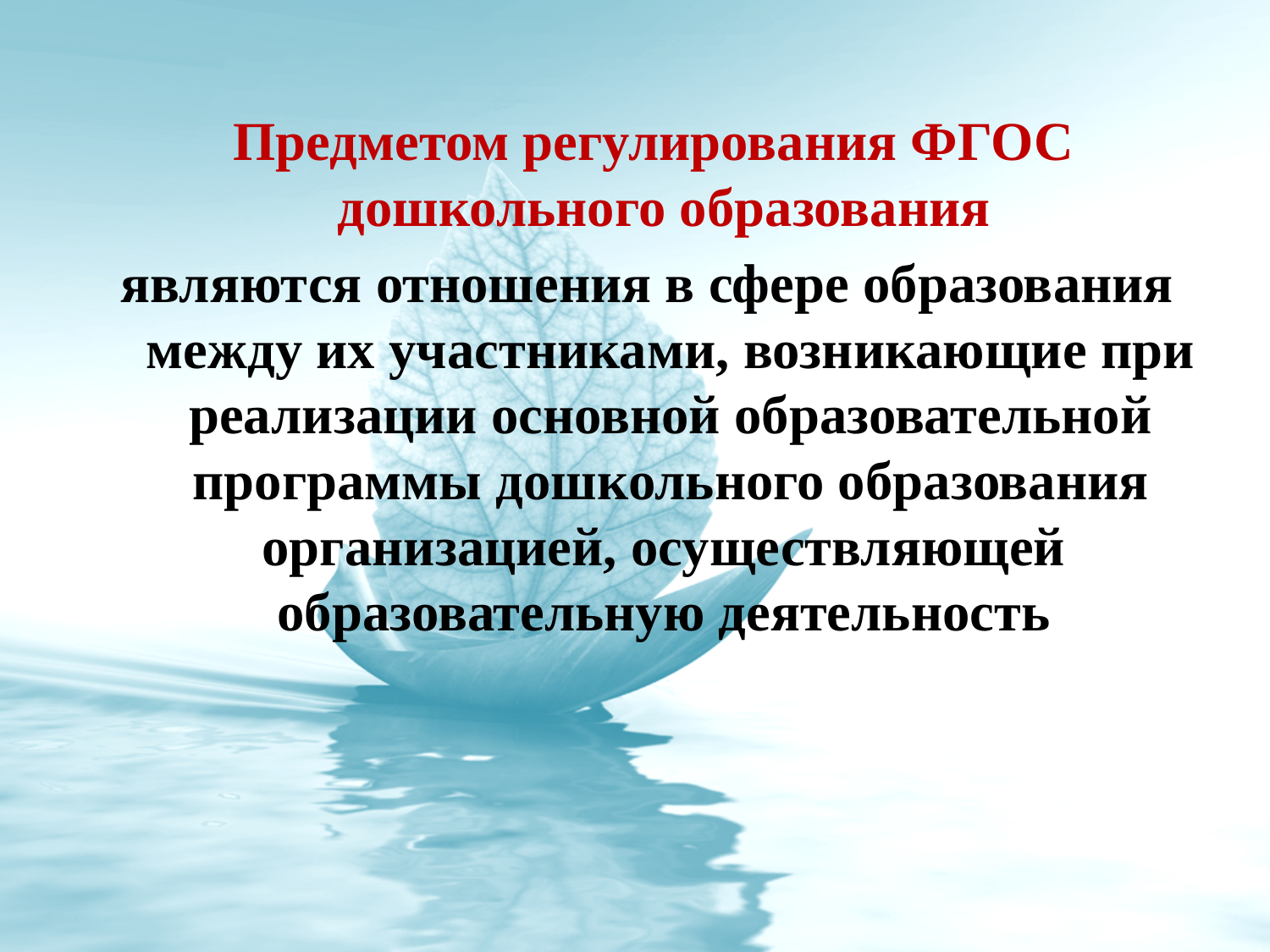

Предметом регулирования ФГОС дошкольного образования
являются отношения в сфере образования между их участниками, возникающие при реализации основной образовательной программы дошкольного образования организацией, осуществляющей  образовательную деятельность